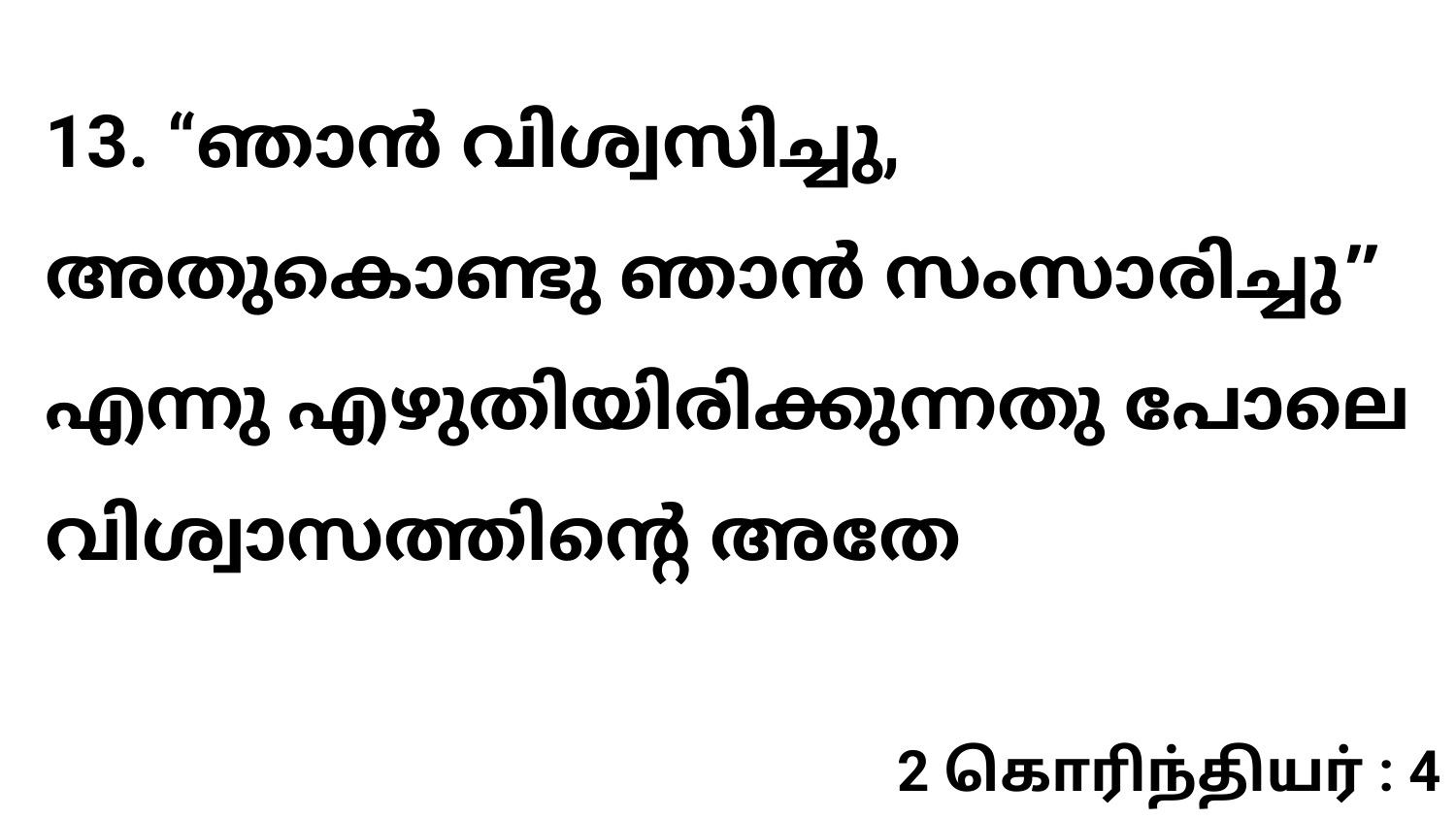

13. “ഞാൻ വിശ്വസിച്ചു, അതുകൊണ്ടു ഞാൻ സംസാരിച്ചു” എന്നു എഴുതിയിരിക്കുന്നതു പോലെ വിശ്വാസത്തിന്റെ അതേ
2 கொரிந்தியர் : 4